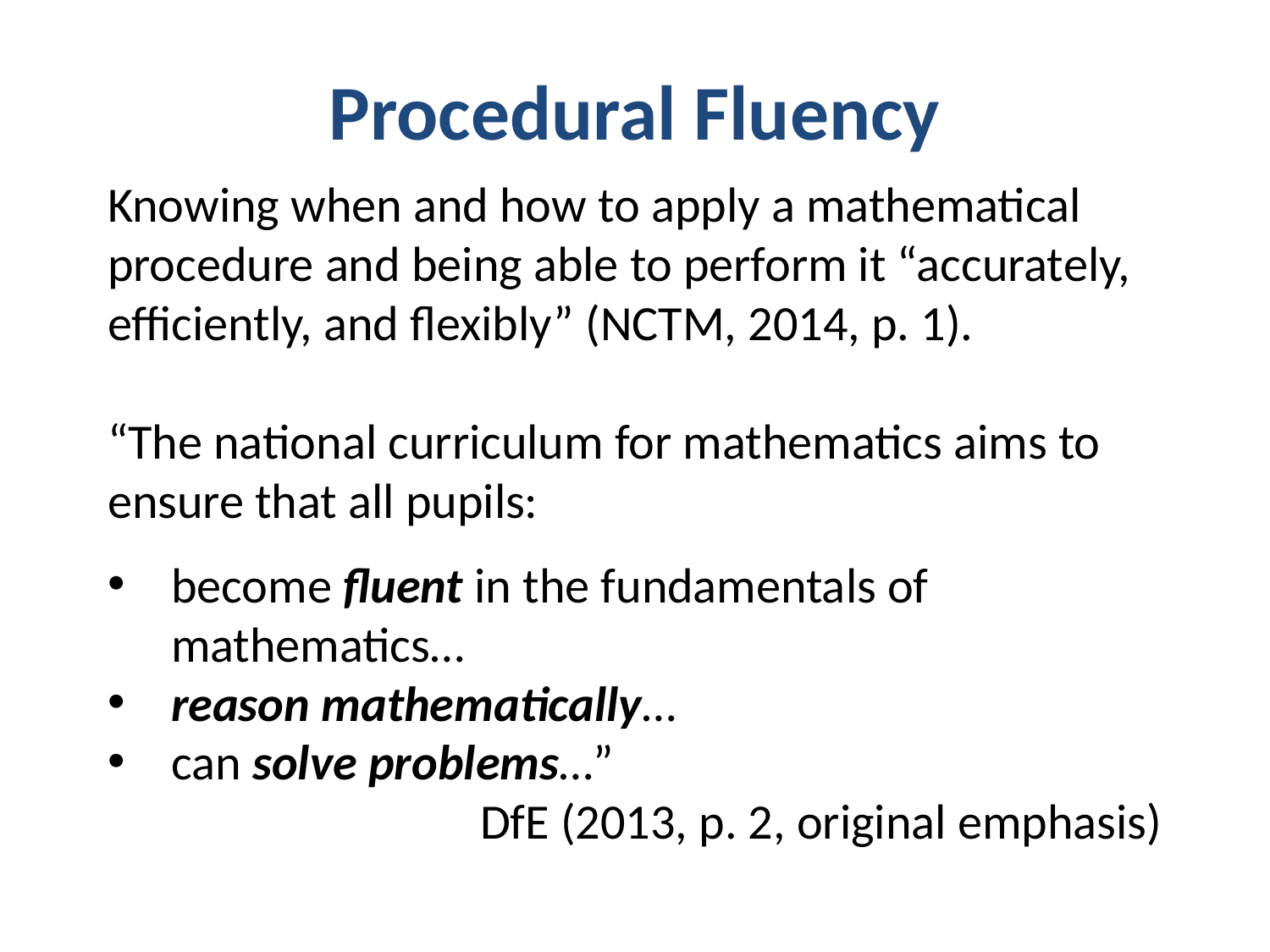

Procedural Fluency
Knowing when and how to apply a mathematical procedure and being able to perform it “accurately, efficiently, and flexibly” (NCTM, 2014, p. 1).

“The national curriculum for mathematics aims to ensure that all pupils:

become fluent in the fundamentals of mathematics…
reason mathematically…
can solve problems…”
DfE (2013, p. 2, original emphasis)